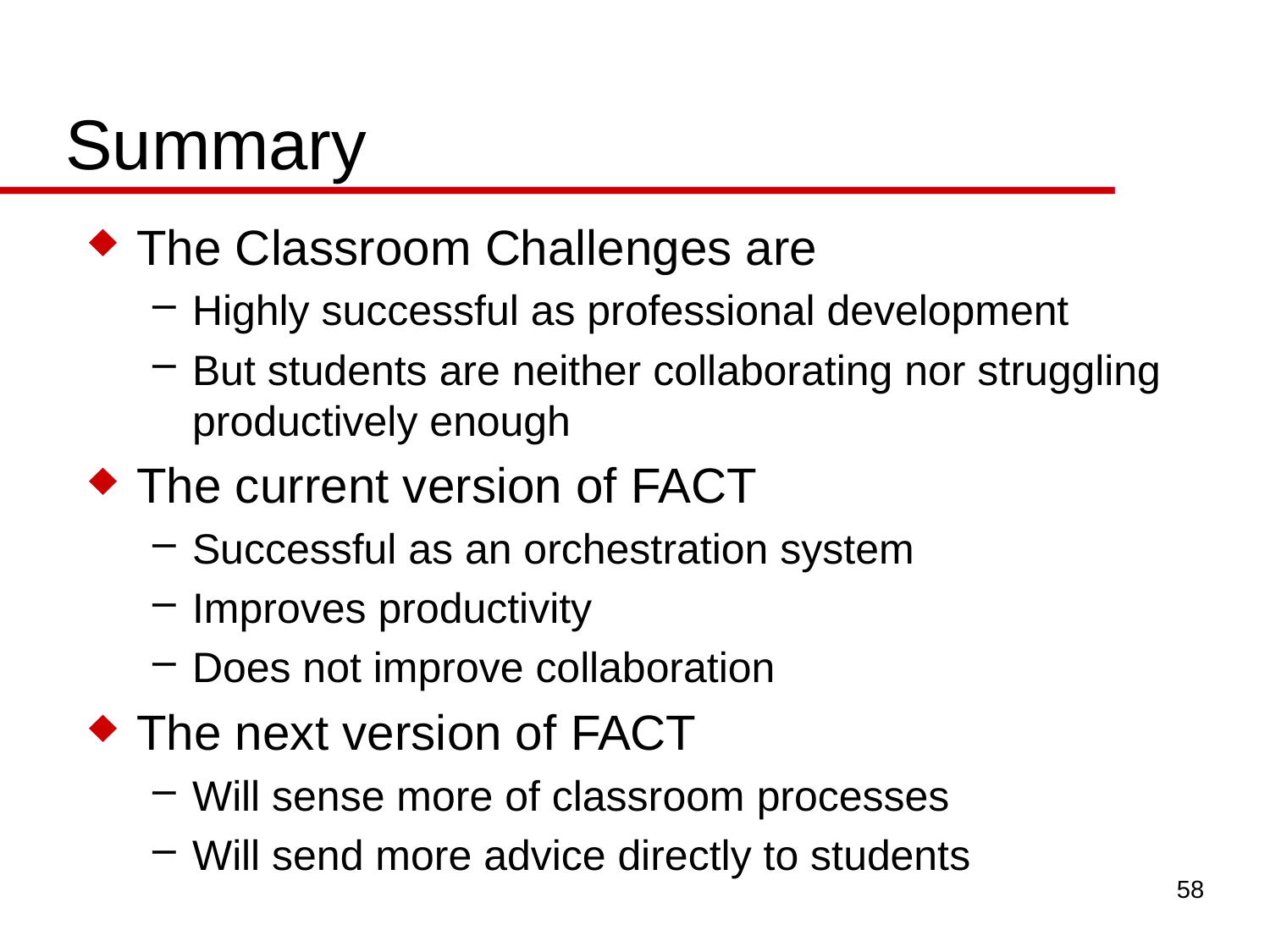

# Summary
The Classroom Challenges are
Highly successful as professional development
But students are neither collaborating nor struggling productively enough
The current version of FACT
Successful as an orchestration system
Improves productivity
Does not improve collaboration
The next version of FACT
Will sense more of classroom processes
Will send more advice directly to students

58